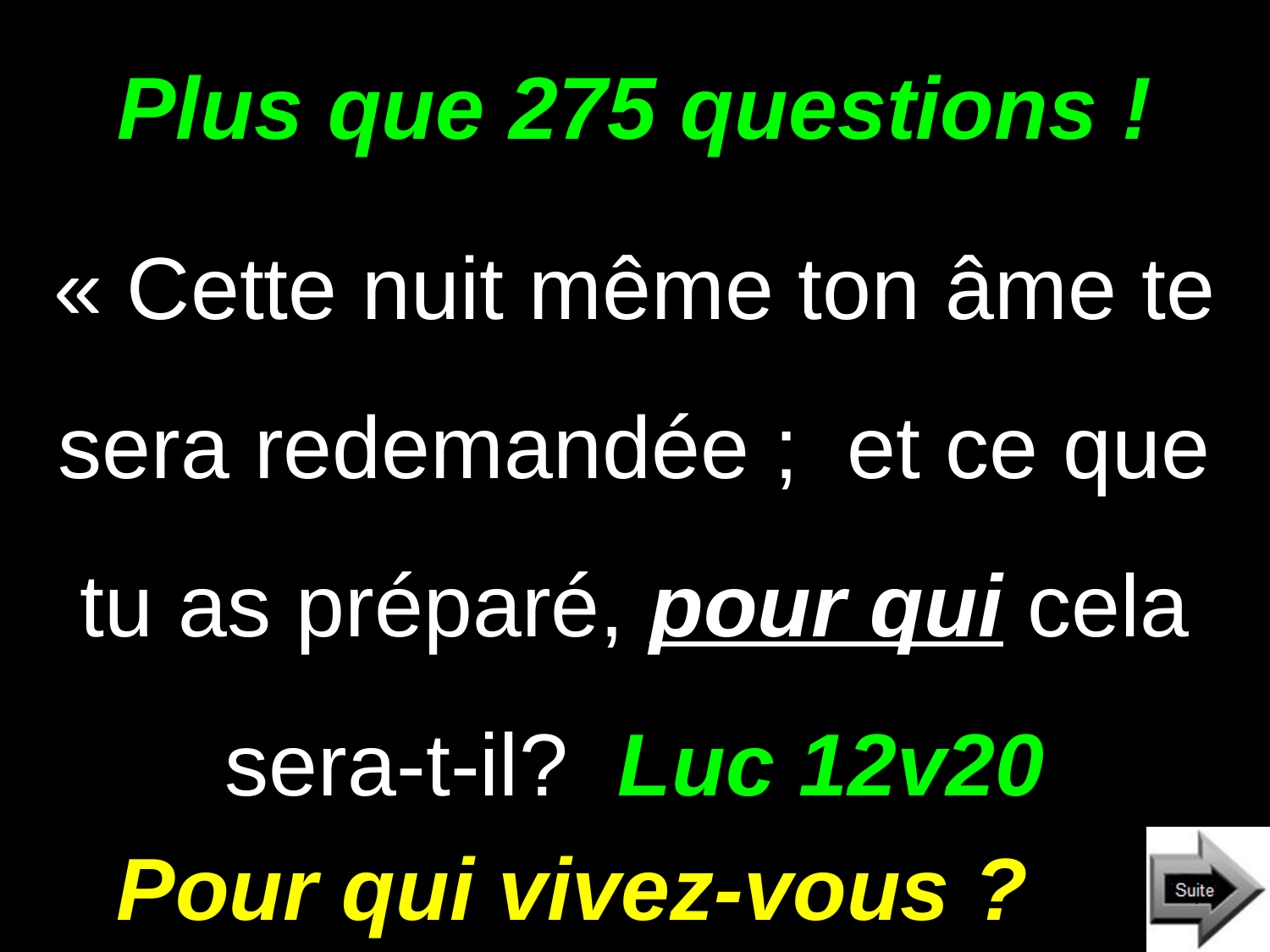

# Plus que 275 questions !
« Cette nuit même ton âme te sera redemandée ;  et ce que tu as préparé, pour qui cela sera-t-il?  Luc 12v20
Pour qui vivez-vous ?